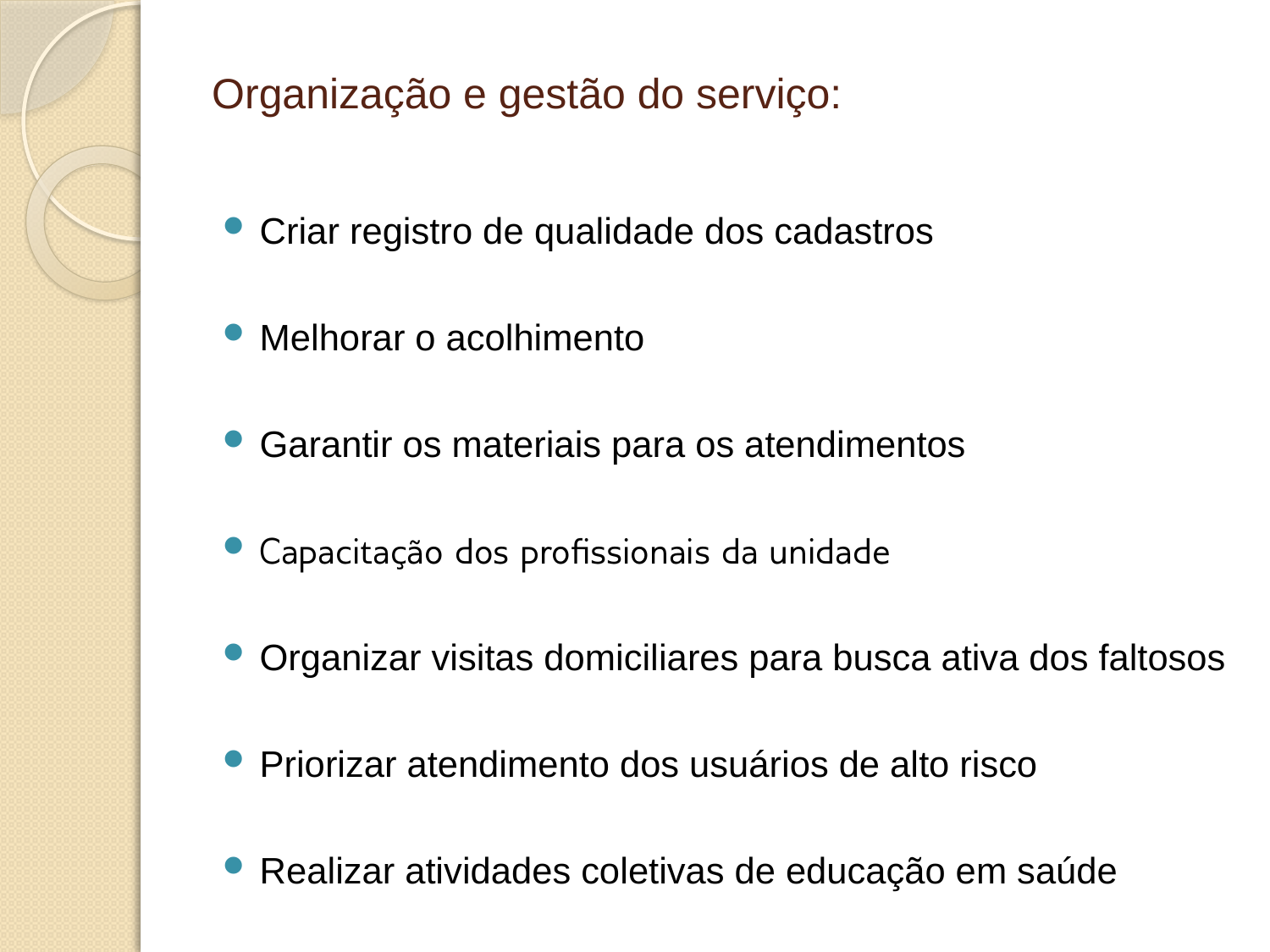

# Organização e gestão do serviço:
Criar registro de qualidade dos cadastros

Melhorar o acolhimento

Garantir os materiais para os atendimentos

Capacitação dos profissionais da unidade

Organizar visitas domiciliares para busca ativa dos faltosos

Priorizar atendimento dos usuários de alto risco

Realizar atividades coletivas de educação em saúde